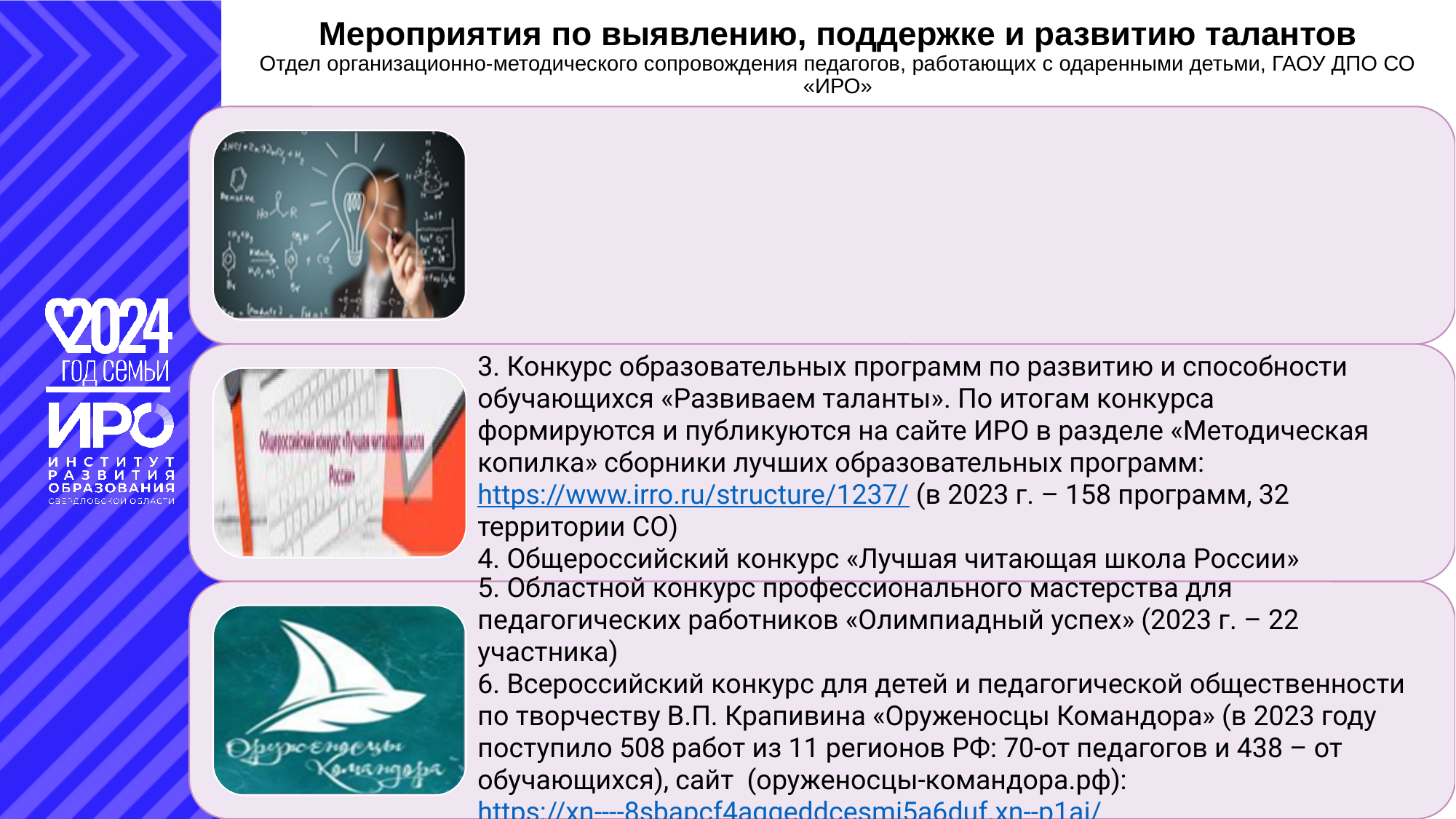

# Мероприятия по выявлению, поддержке и развитию талантов Отдел организационно-методического сопровождения педагогов, работающих с одаренными детьми, ГАОУ ДПО СО «ИРО»
3. Конкурс образовательных программ по развитию и способности обучающихся «Развиваем таланты». По итогам конкурса
формируются и публикуются на сайте ИРО в разделе «Методическая
копилка» сборники лучших образовательных программ:
https://www.irro.ru/structure/1237/ (в 2023 г. – 158 программ, 32 территории СО)
4. Общероссийский конкурс «Лучшая читающая школа России»
5. Областной конкурс профессионального мастерства для педагогических работников «Олимпиадный успех» (2023 г. – 22 участника)